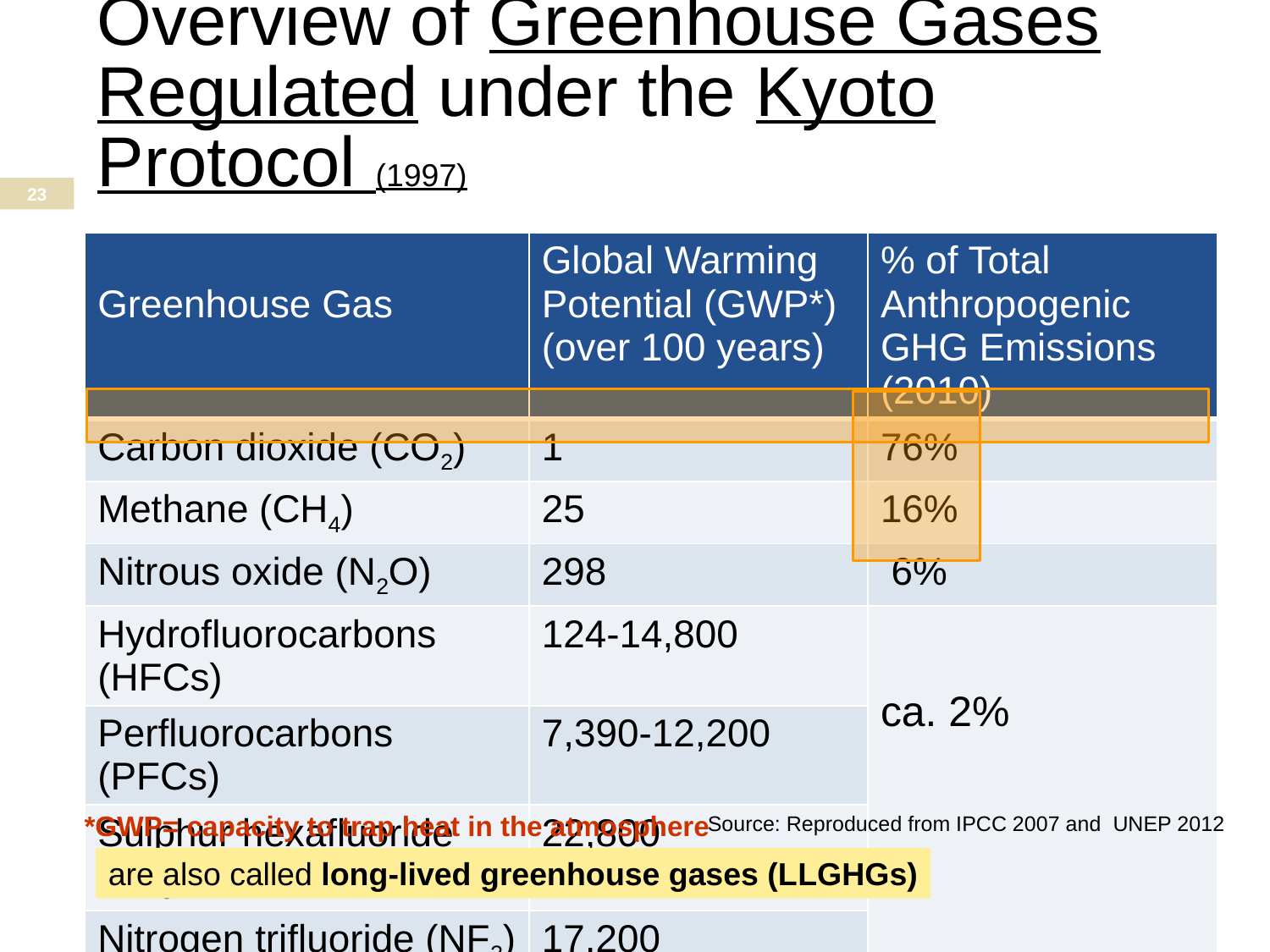

# Overview of Greenhouse Gases Regulated under the Kyoto Protocol (1997)
23

| Greenhouse Gas | Global Warming Potential (GWP\*) (over 100 years) | % of Total Anthropogenic GHG Emissions (2010) |
| --- | --- | --- |
| Carbon dioxide (CO2) | 1 | 76% |
| Methane (CH4) | 25 | 16% |
| Nitrous oxide (N2O) | 298 | 6% |
| Hydrofluorocarbons (HFCs) | 124-14,800 | ca. 2% |
| Perfluorocarbons (PFCs) | 7,390-12,200 |  |
| Sulphur hexafluoride (SF6) | 22,800 |  |
| Nitrogen trifluoride (NF3) | 17,200 |  |

*GWP= capacity to trap heat in the atmosphere
Source: Reproduced from IPCC 2007 and  UNEP 2012
are also called long-lived greenhouse gases (LLGHGs)